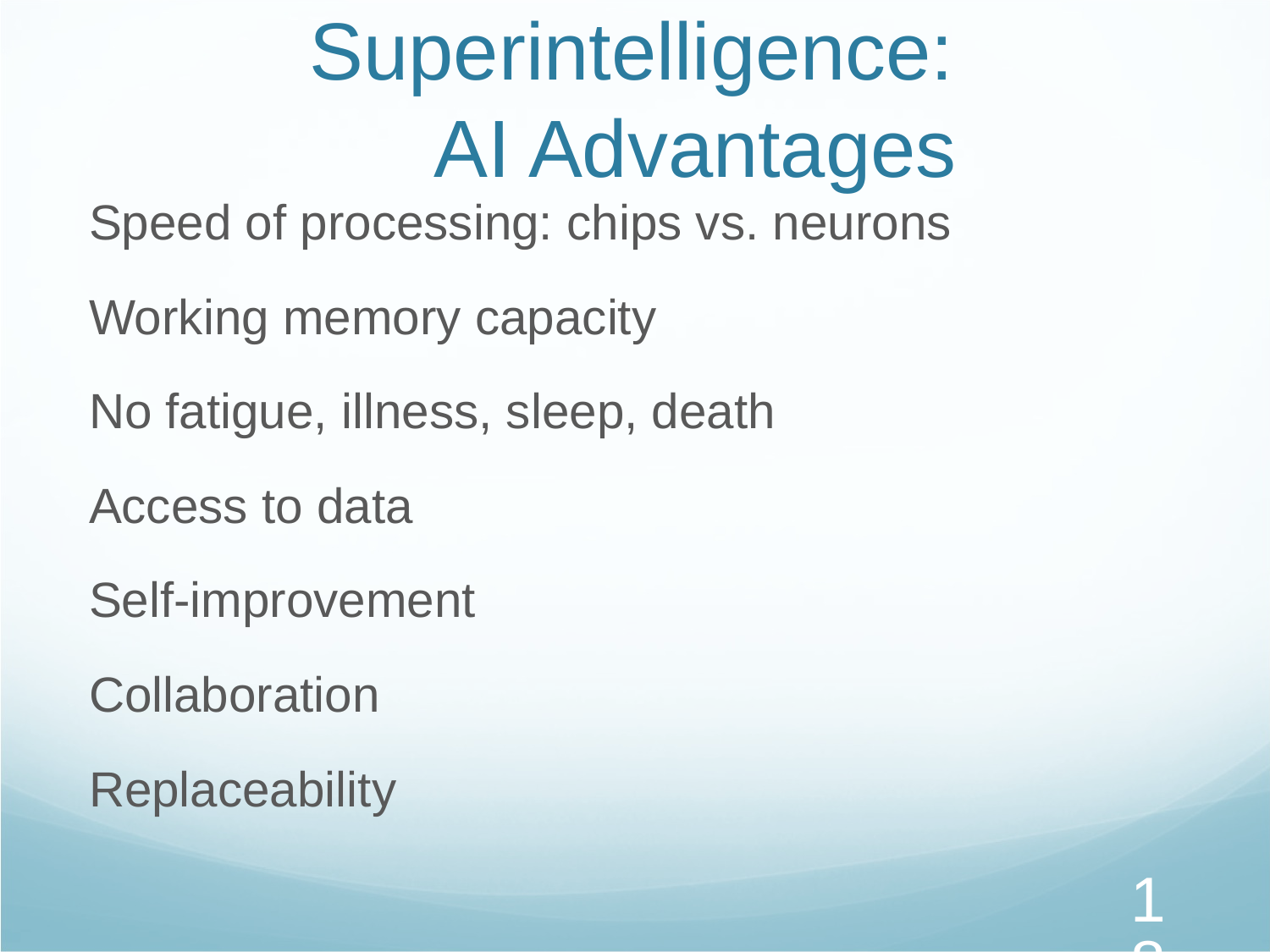

# Superintelligence: AI Advantages
Speed of processing: chips vs. neurons
Working memory capacity
No fatigue, illness, sleep, death
Access to data
Self-improvement
Collaboration
Replaceability

18